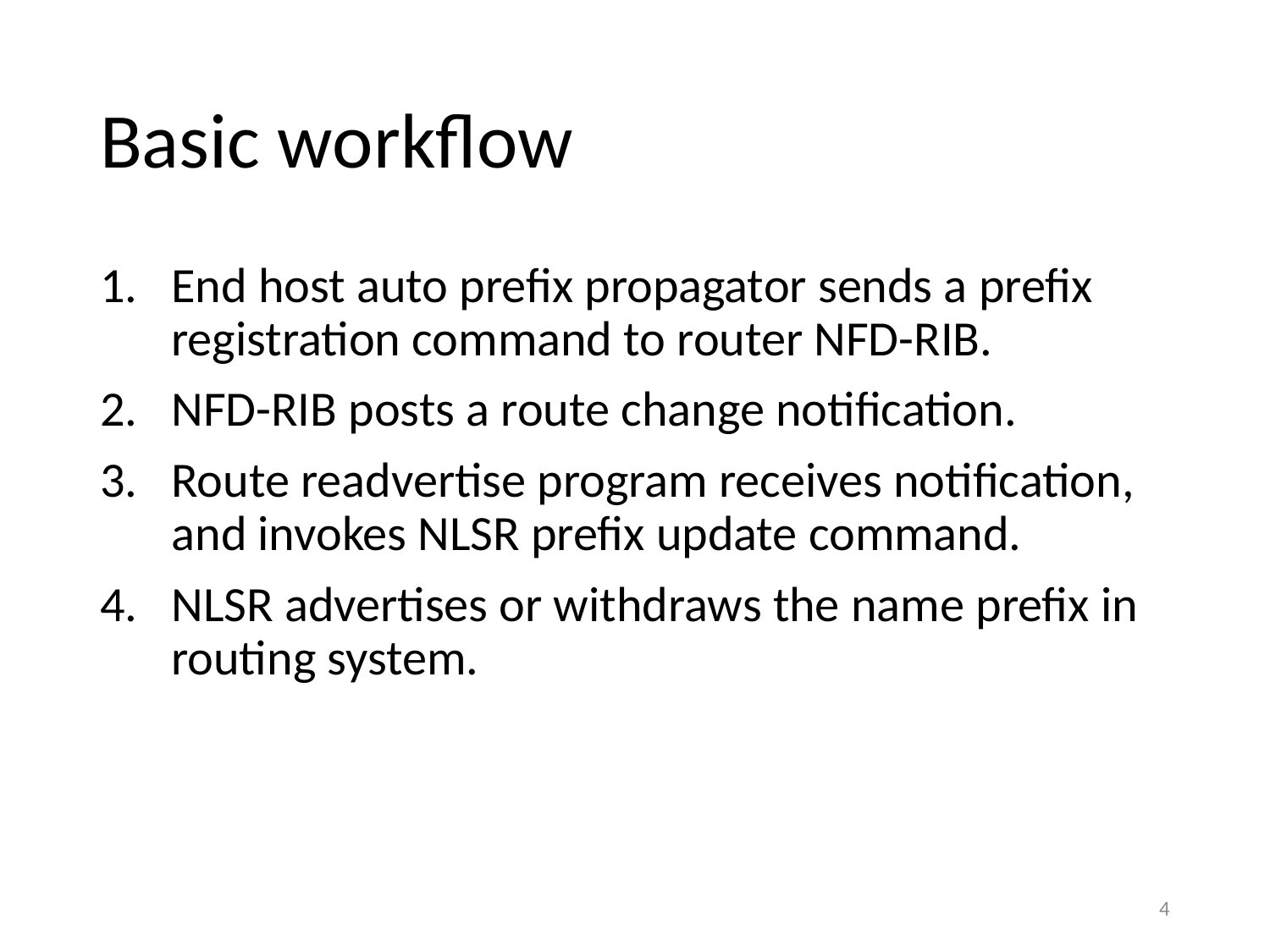

# Basic workflow
End host auto prefix propagator sends a prefix registration command to router NFD-RIB.
NFD-RIB posts a route change notification.
Route readvertise program receives notification, and invokes NLSR prefix update command.
NLSR advertises or withdraws the name prefix in routing system.
4